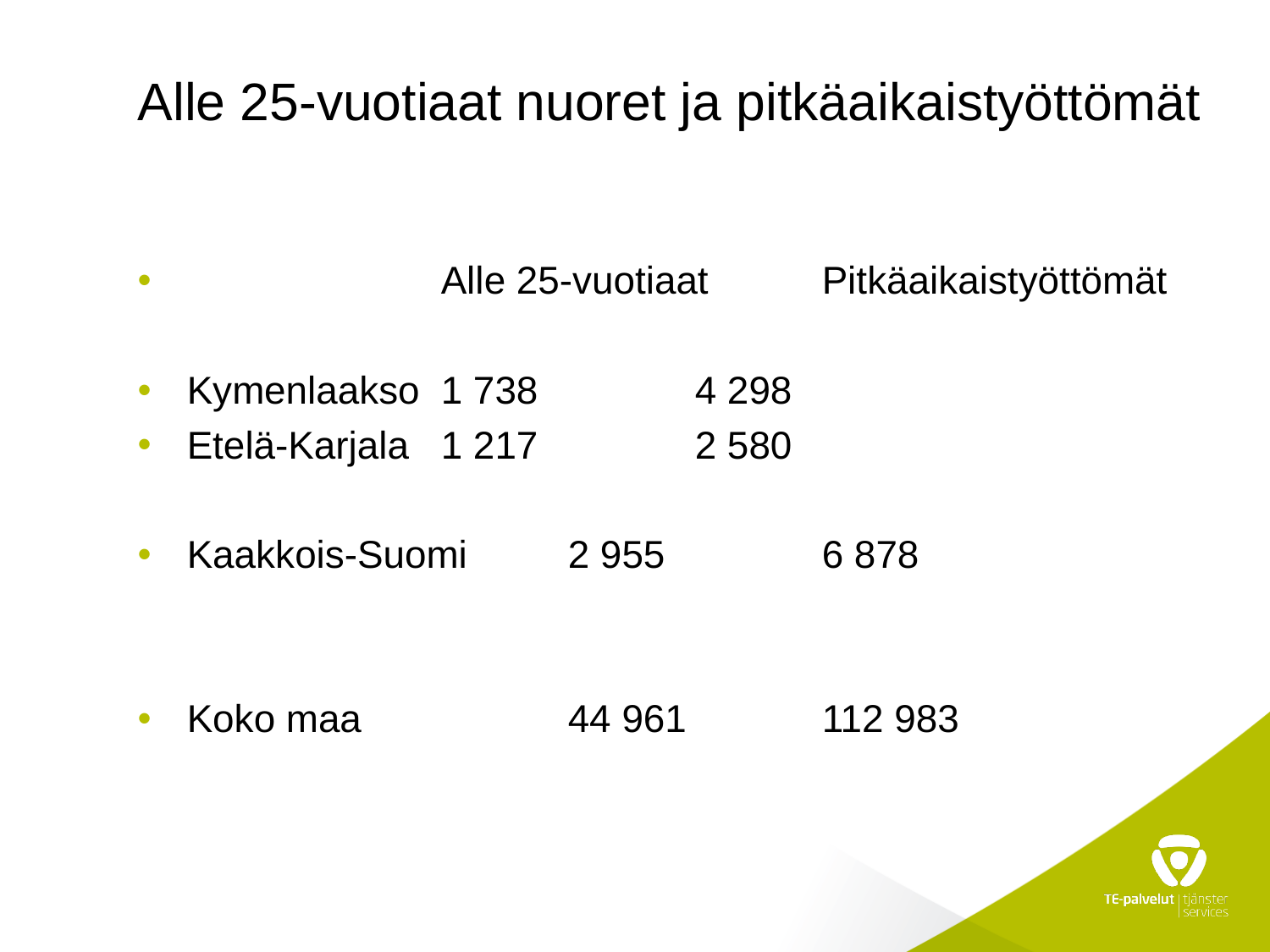

# Alle 25-vuotiaat nuoret ja pitkäaikaistyöttömät
		Alle 25-vuotiaat	Pitkäaikaistyöttömät

Kymenlaakso	1 738		4 298
Etelä-Karjala	1 217		2 580

Kaakkois-Suomi	2 955		6 878

Koko maa		44 961		112 983